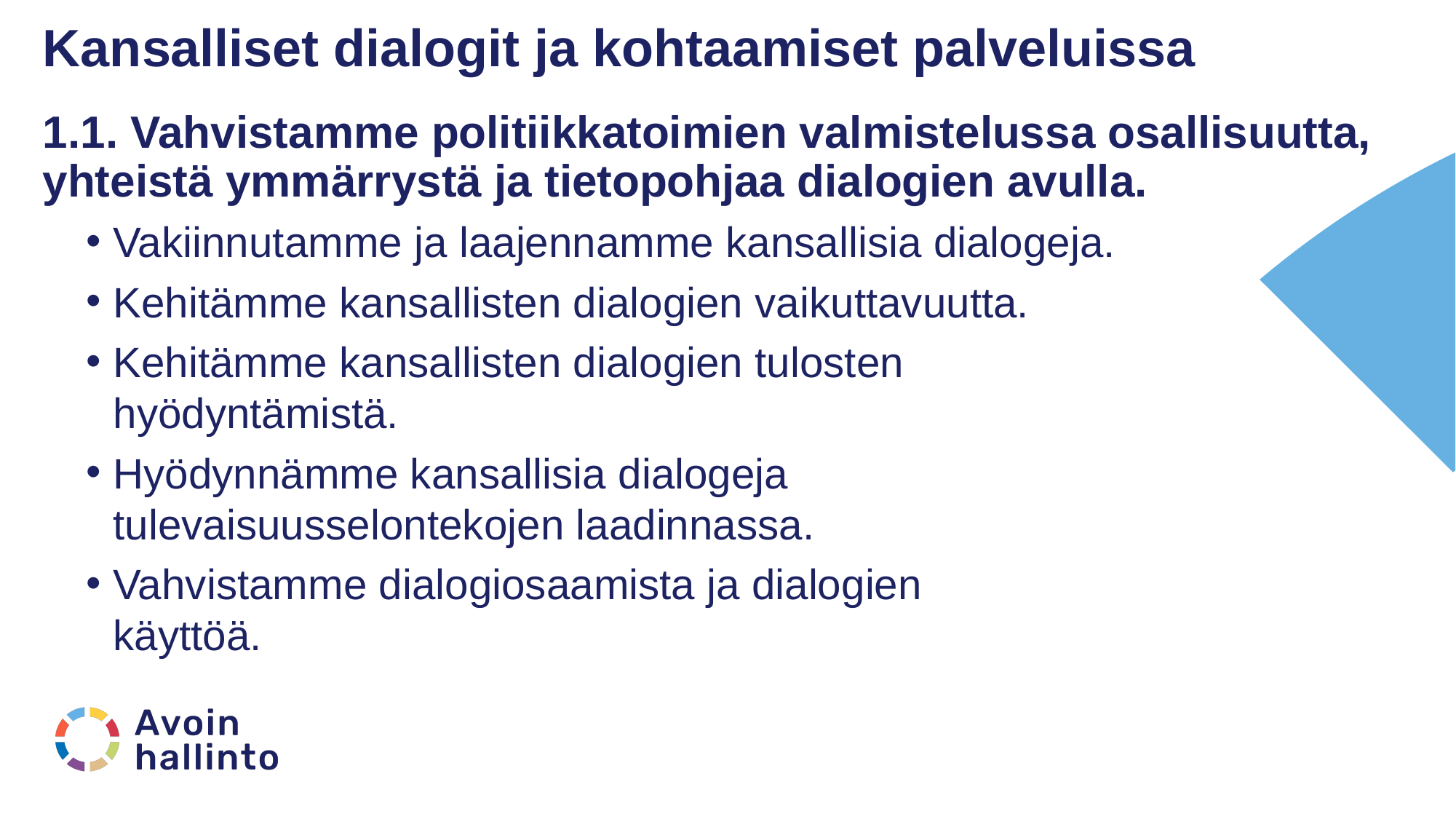

# Kansalliset dialogit ja kohtaamiset palveluissa 1.1. Vahvistamme politiikkatoimien valmistelussa osallisuutta, yhteistä ymmärrystä ja tietopohjaa dialogien avulla.
Vakiinnutamme ja laajennamme kansallisia dialogeja.
Kehitämme kansallisten dialogien vaikuttavuutta.
Kehitämme kansallisten dialogien tulosten hyödyntämistä.
Hyödynnämme kansallisia dialogeja tulevaisuusselontekojen laadinnassa.
Vahvistamme dialogiosaamista ja dialogien       käyttöä.